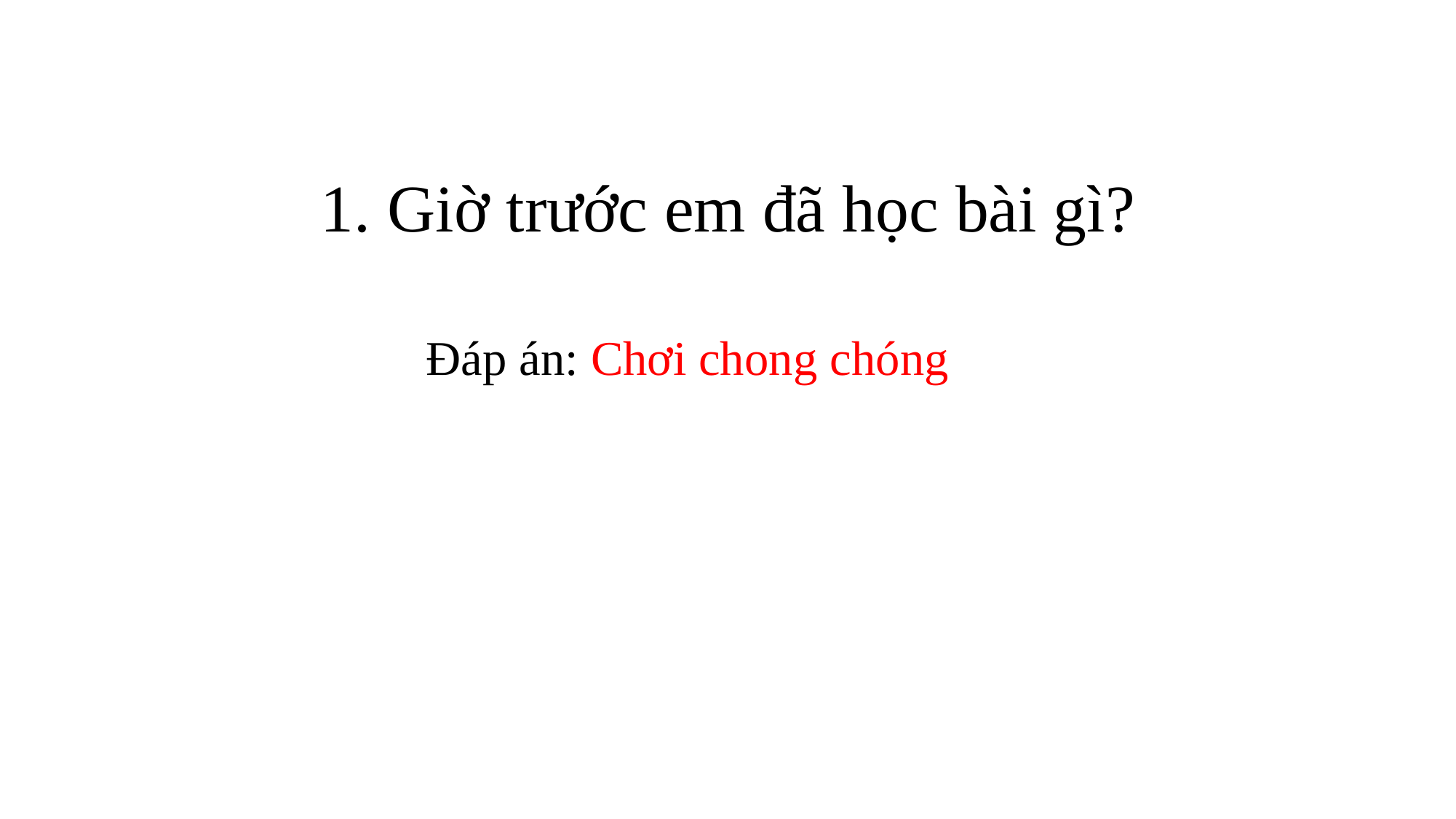

1. Giờ trước em đã học bài gì?
Đáp án: Chơi chong chóng